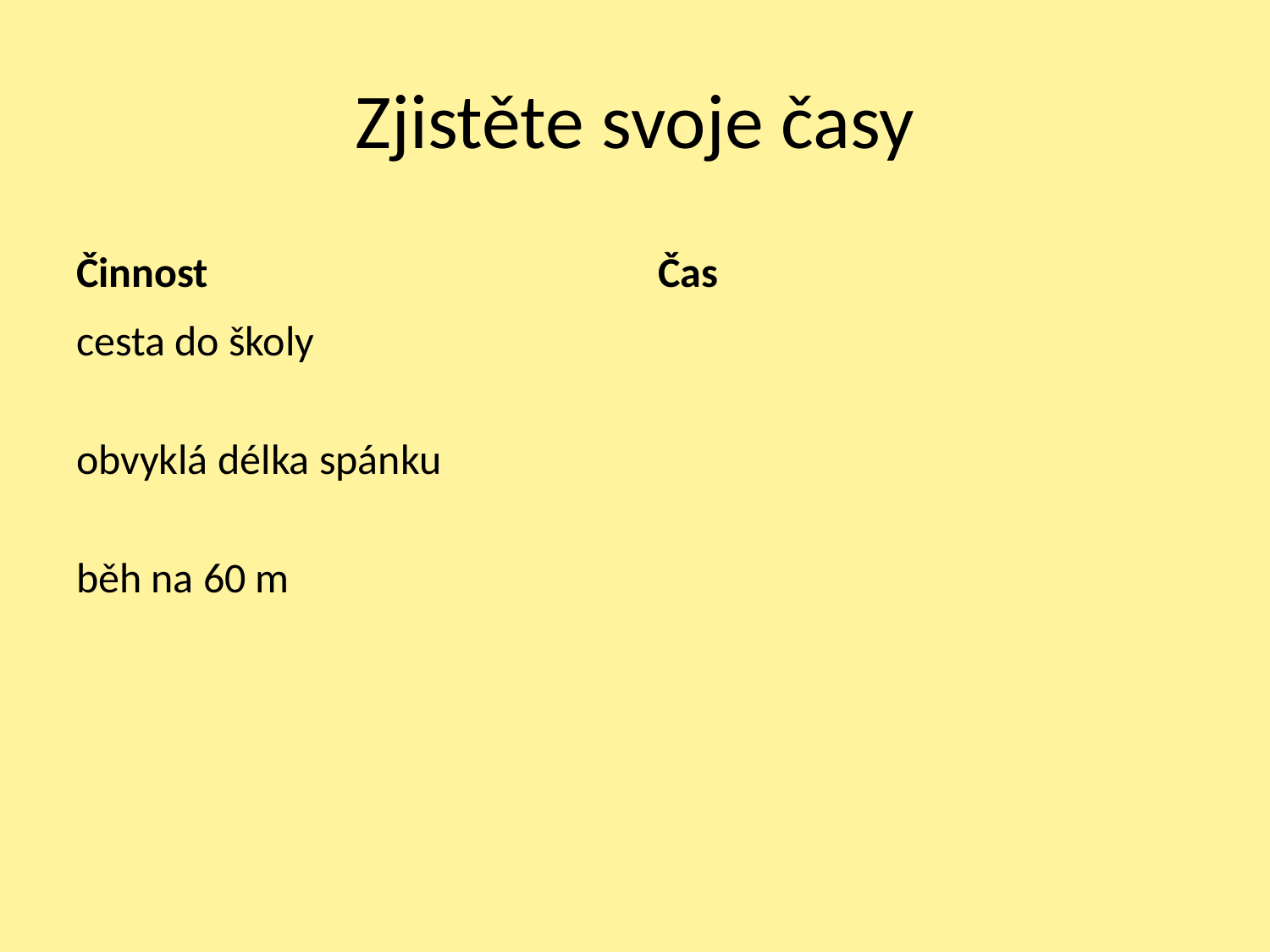

# Zjistěte svoje časy
Činnost
Čas

cesta do školy

obvyklá délka spánku

běh na 60 m